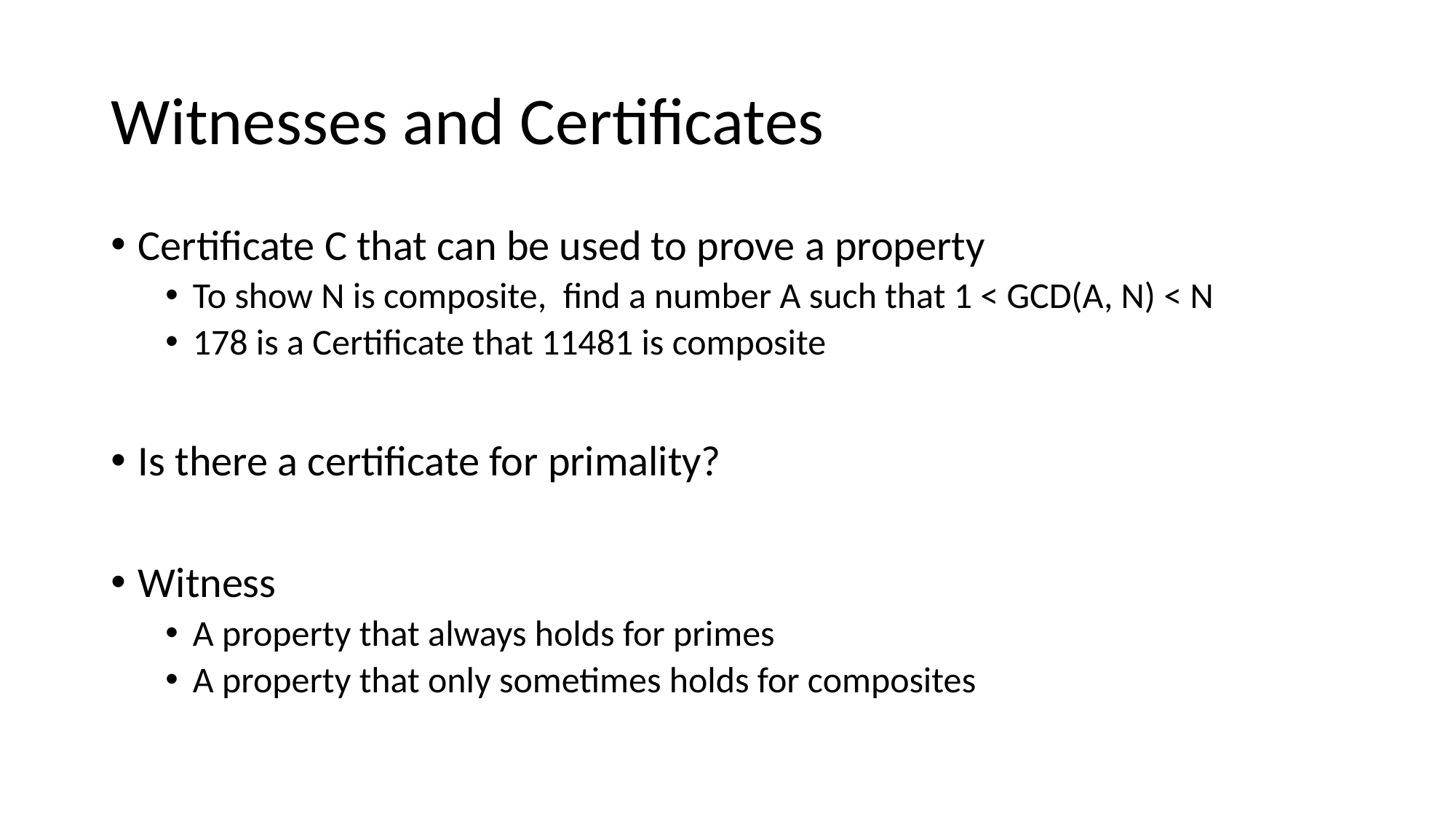

# Witnesses and Certificates
Certificate C that can be used to prove a property
To show N is composite,  find a number A such that 1 < GCD(A, N) < N
178 is a Certificate that 11481 is composite

Is there a certificate for primality?

Witness
A property that always holds for primes
A property that only sometimes holds for composites